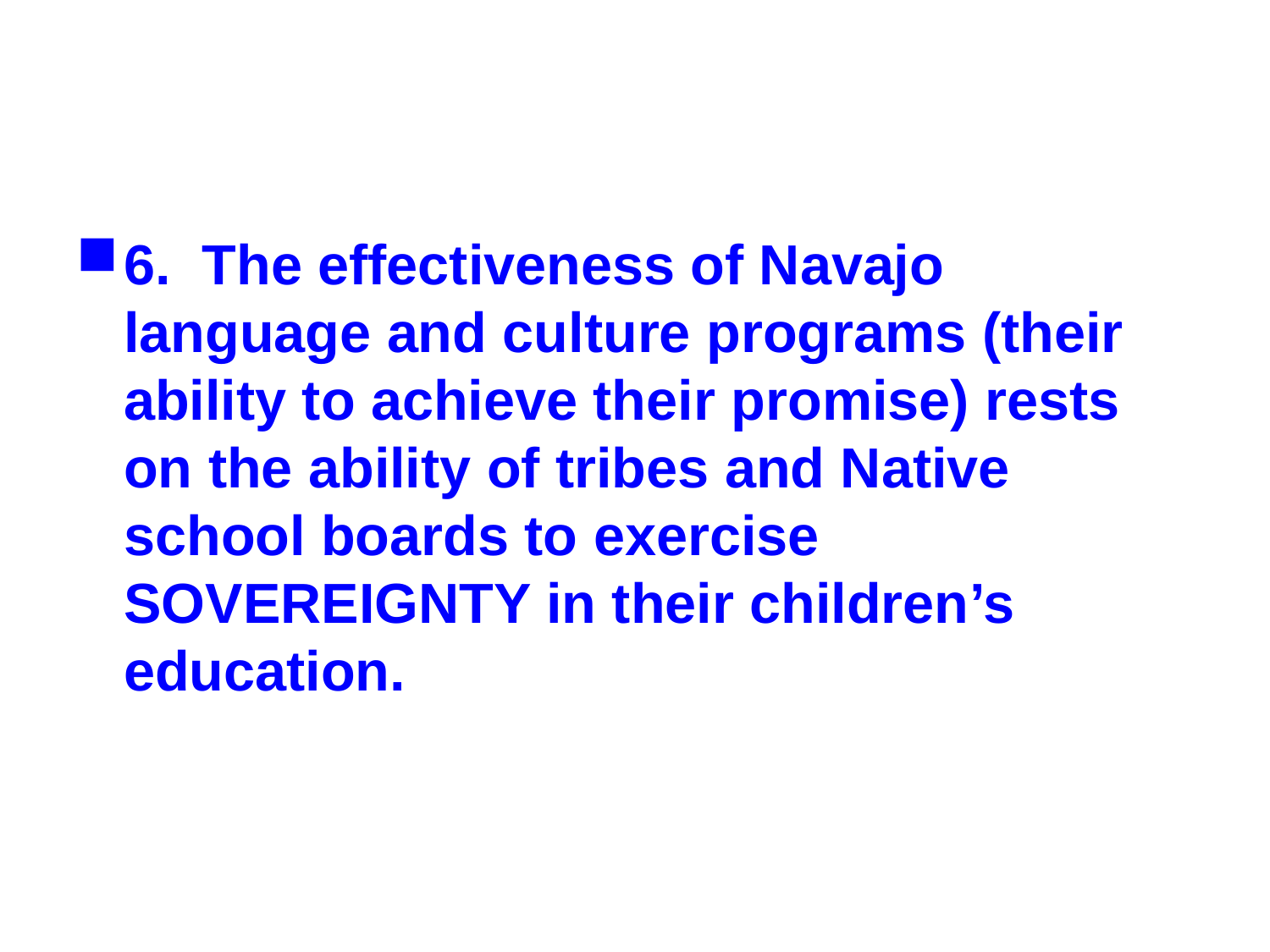

#
6.  The effectiveness of Navajo language and culture programs (their ability to achieve their promise) rests on the ability of tribes and Native school boards to exercise SOVEREIGNTY in their children’s education.
TL McCarty, NISBA, 7/20/10